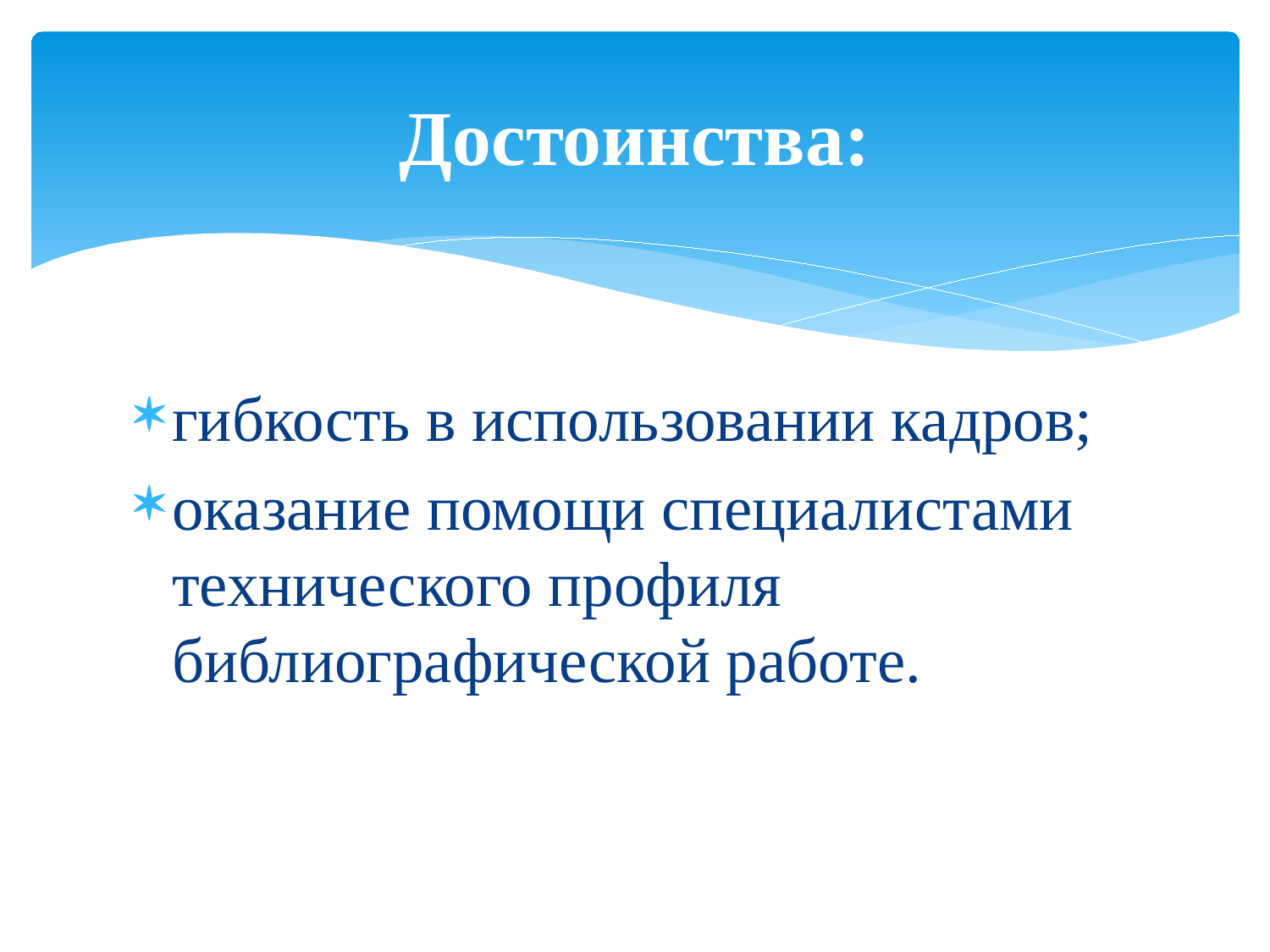

# Достоинства:
гибкость в использовании кадров;
оказание помощи специалистами технического профиля библиографической работе.